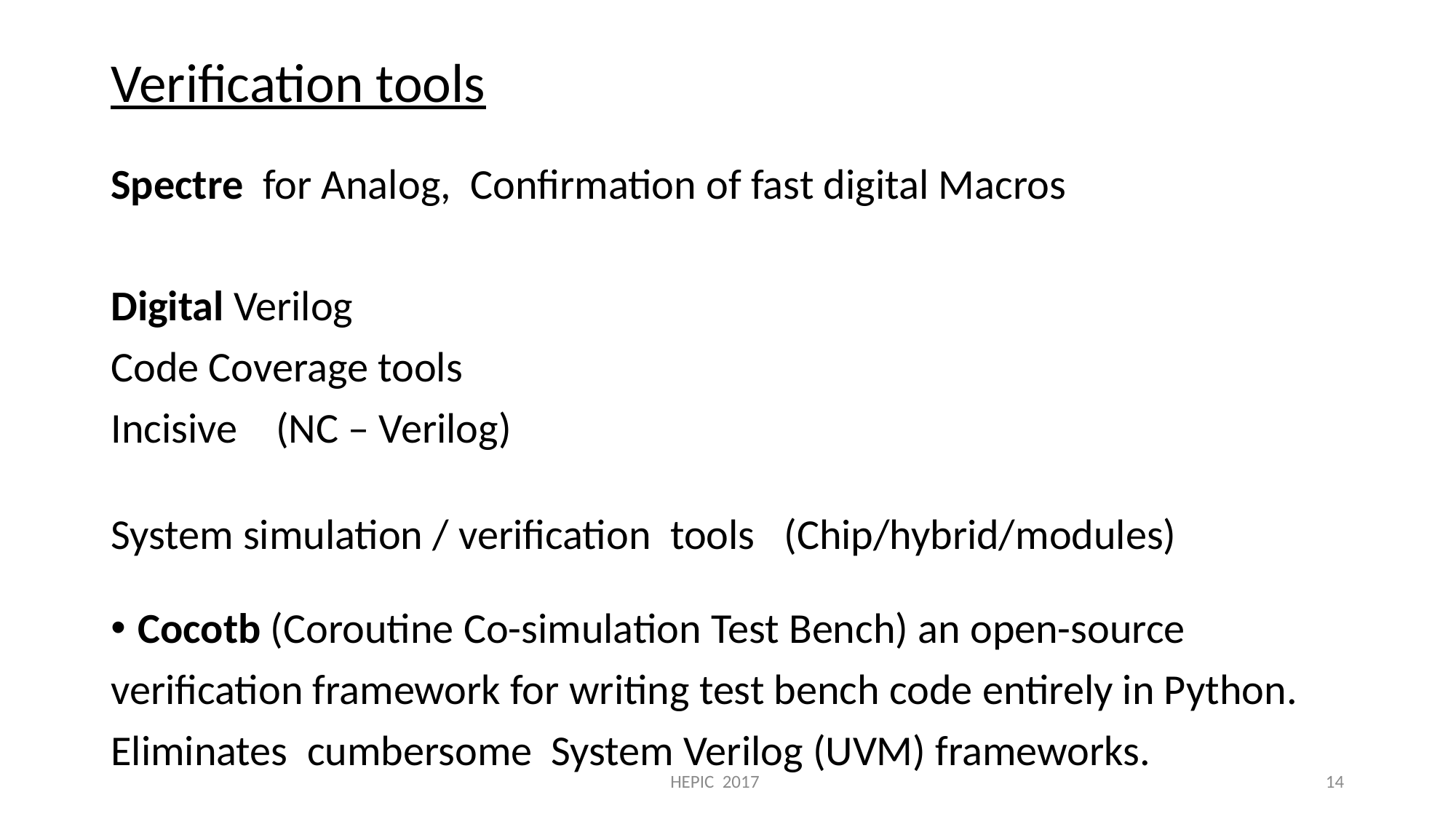

# Verification tools
Spectre  for Analog,  Confirmation of fast digital Macros

Digital Verilog
Code Coverage tools
Incisive    (NC – Verilog)
System simulation / verification  tools   (Chip/hybrid/modules)

Cocotb (Coroutine Co-simulation Test Bench) an open-source
verification framework for writing test bench code entirely in Python.
Eliminates  cumbersome  System Verilog (UVM) frameworks.

HEPIC  2017
14